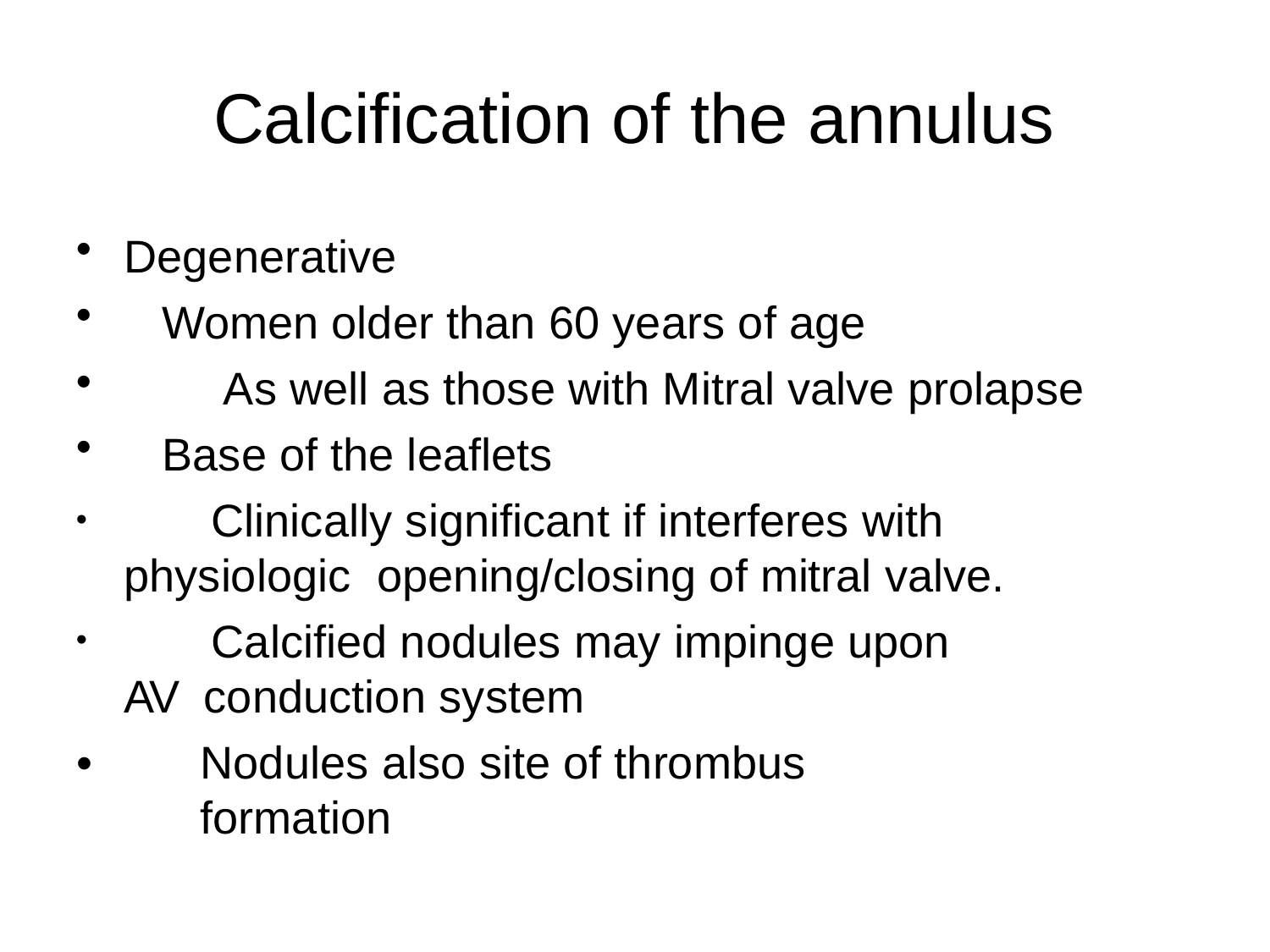

# Calcification of the annulus
Degenerative
Women older than 60 years of age
As well as those with Mitral valve prolapse
Base of the leaflets
	Clinically significant if interferes with physiologic  opening/closing of mitral valve.
	Calcified nodules may impinge upon AV  conduction system
Nodules also site of thrombus formation
•